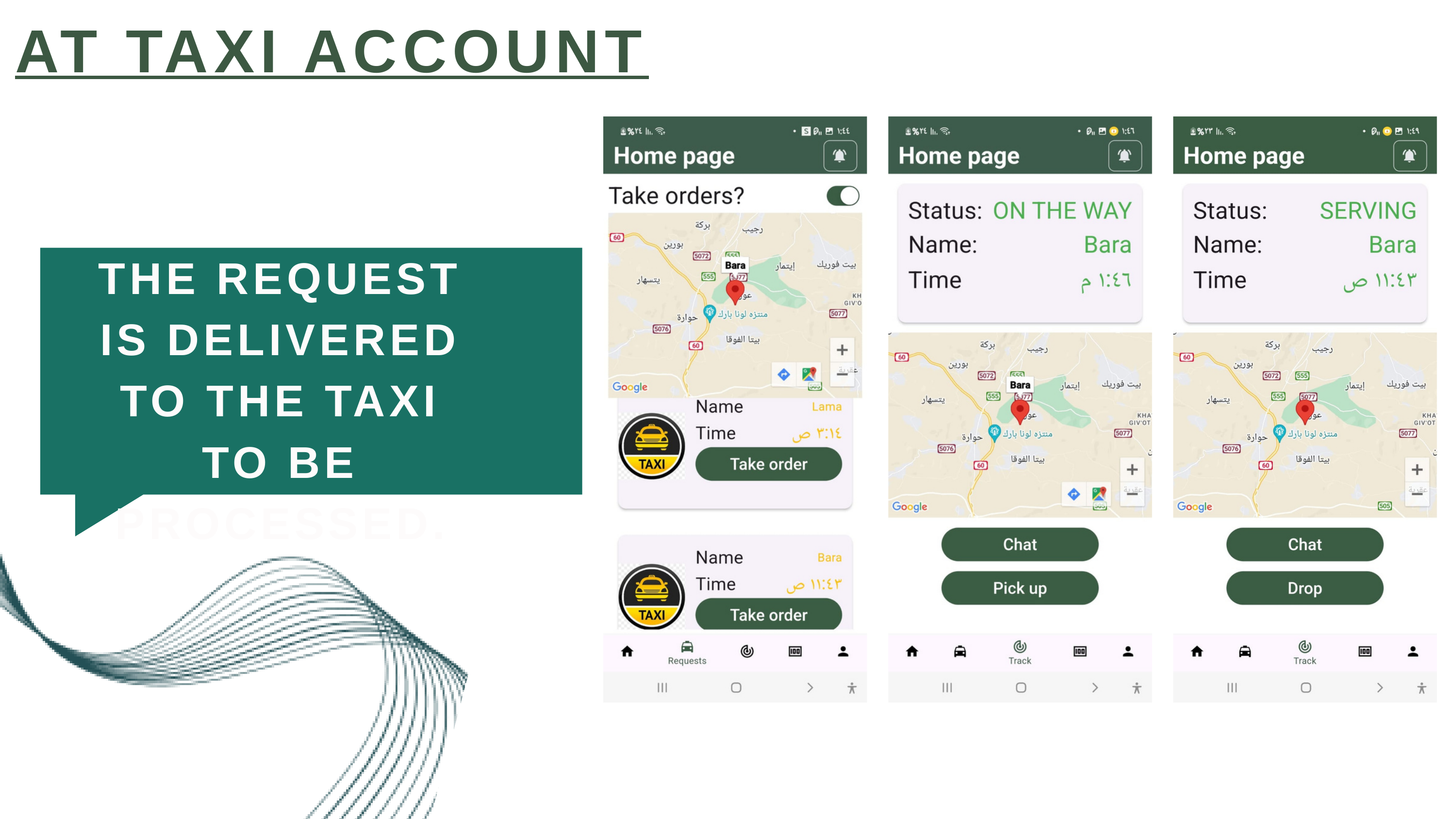

AT TAXI ACCOUNT

THE REQUEST IS DELIVERED TO THE TAXI TO BE PROCESSED.